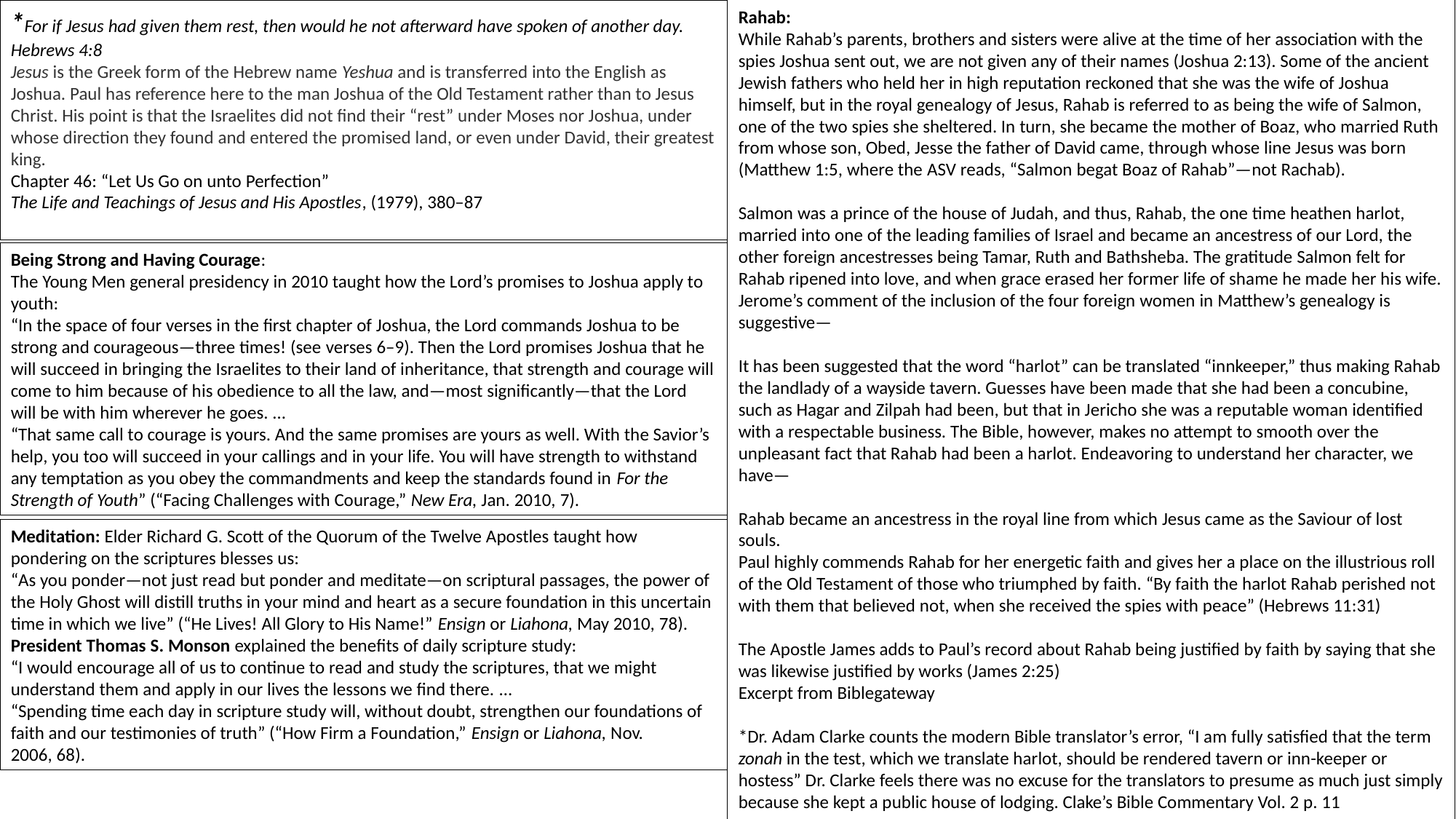

*For if Jesus had given them rest, then would he not afterward have spoken of another day. Hebrews 4:8
Jesus is the Greek form of the Hebrew name Yeshua and is transferred into the English as Joshua. Paul has reference here to the man Joshua of the Old Testament rather than to Jesus Christ. His point is that the Israelites did not find their “rest” under Moses nor Joshua, under whose direction they found and entered the promised land, or even under David, their greatest king.
Chapter 46: “Let Us Go on unto Perfection”
The Life and Teachings of Jesus and His Apostles, (1979), 380–87

Rahab:
While Rahab’s parents, brothers and sisters were alive at the time of her association with the spies Joshua sent out, we are not given any of their names (Joshua 2:13). Some of the ancient Jewish fathers who held her in high reputation reckoned that she was the wife of Joshua himself, but in the royal genealogy of Jesus, Rahab is referred to as being the wife of Salmon, one of the two spies she sheltered. In turn, she became the mother of Boaz, who married Ruth from whose son, Obed, Jesse the father of David came, through whose line Jesus was born (Matthew 1:5, where the asv reads, “Salmon begat Boaz of Rahab”—not Rachab).

Salmon was a prince of the house of Judah, and thus, Rahab, the one time heathen harlot, married into one of the leading families of Israel and became an ancestress of our Lord, the other foreign ancestresses being Tamar, Ruth and Bathsheba. The gratitude Salmon felt for Rahab ripened into love, and when grace erased her former life of shame he made her his wife. Jerome’s comment of the inclusion of the four foreign women in Matthew’s genealogy is suggestive—

It has been suggested that the word “harlot” can be translated “innkeeper,” thus making Rahab the landlady of a wayside tavern. Guesses have been made that she had been a concubine, such as Hagar and Zilpah had been, but that in Jericho she was a reputable woman identified with a respectable business. The Bible, however, makes no attempt to smooth over the unpleasant fact that Rahab had been a harlot. Endeavoring to understand her character, we have—

Rahab became an ancestress in the royal line from which Jesus came as the Saviour of lost souls.
Paul highly commends Rahab for her energetic faith and gives her a place on the illustrious roll of the Old Testament of those who triumphed by faith. “By faith the harlot Rahab perished not with them that believed not, when she received the spies with peace” (Hebrews 11:31)

The Apostle James adds to Paul’s record about Rahab being justified by faith by saying that she was likewise justified by works (James 2:25)
Excerpt from Biblegateway

*Dr. Adam Clarke counts the modern Bible translator’s error, “I am fully satisfied that the term zonah in the test, which we translate harlot, should be rendered tavern or inn-keeper or hostess” Dr. Clarke feels there was no excuse for the translators to presume as much just simply because she kept a public house of lodging. Clake’s Bible Commentary Vol. 2 p. 11

Being Strong and Having Courage:
The Young Men general presidency in 2010 taught how the Lord’s promises to Joshua apply to youth:
“In the space of four verses in the first chapter of Joshua, the Lord commands Joshua to be strong and courageous—three times! (see verses 6–9). Then the Lord promises Joshua that he will succeed in bringing the Israelites to their land of inheritance, that strength and courage will come to him because of his obedience to all the law, and—most significantly—that the Lord will be with him wherever he goes. …
“That same call to courage is yours. And the same promises are yours as well. With the Savior’s help, you too will succeed in your callings and in your life. You will have strength to withstand any temptation as you obey the commandments and keep the standards found in For the Strength of Youth” (“Facing Challenges with Courage,” New Era, Jan. 2010, 7).
Meditation: Elder Richard G. Scott of the Quorum of the Twelve Apostles taught how pondering on the scriptures blesses us:
“As you ponder—not just read but ponder and meditate—on scriptural passages, the power of the Holy Ghost will distill truths in your mind and heart as a secure foundation in this uncertain time in which we live” (“He Lives! All Glory to His Name!” Ensign or Liahona, May 2010, 78).
President Thomas S. Monson explained the benefits of daily scripture study:
“I would encourage all of us to continue to read and study the scriptures, that we might understand them and apply in our lives the lessons we find there. …
“Spending time each day in scripture study will, without doubt, strengthen our foundations of faith and our testimonies of truth” (“How Firm a Foundation,” Ensign or Liahona, Nov. 2006, 68).